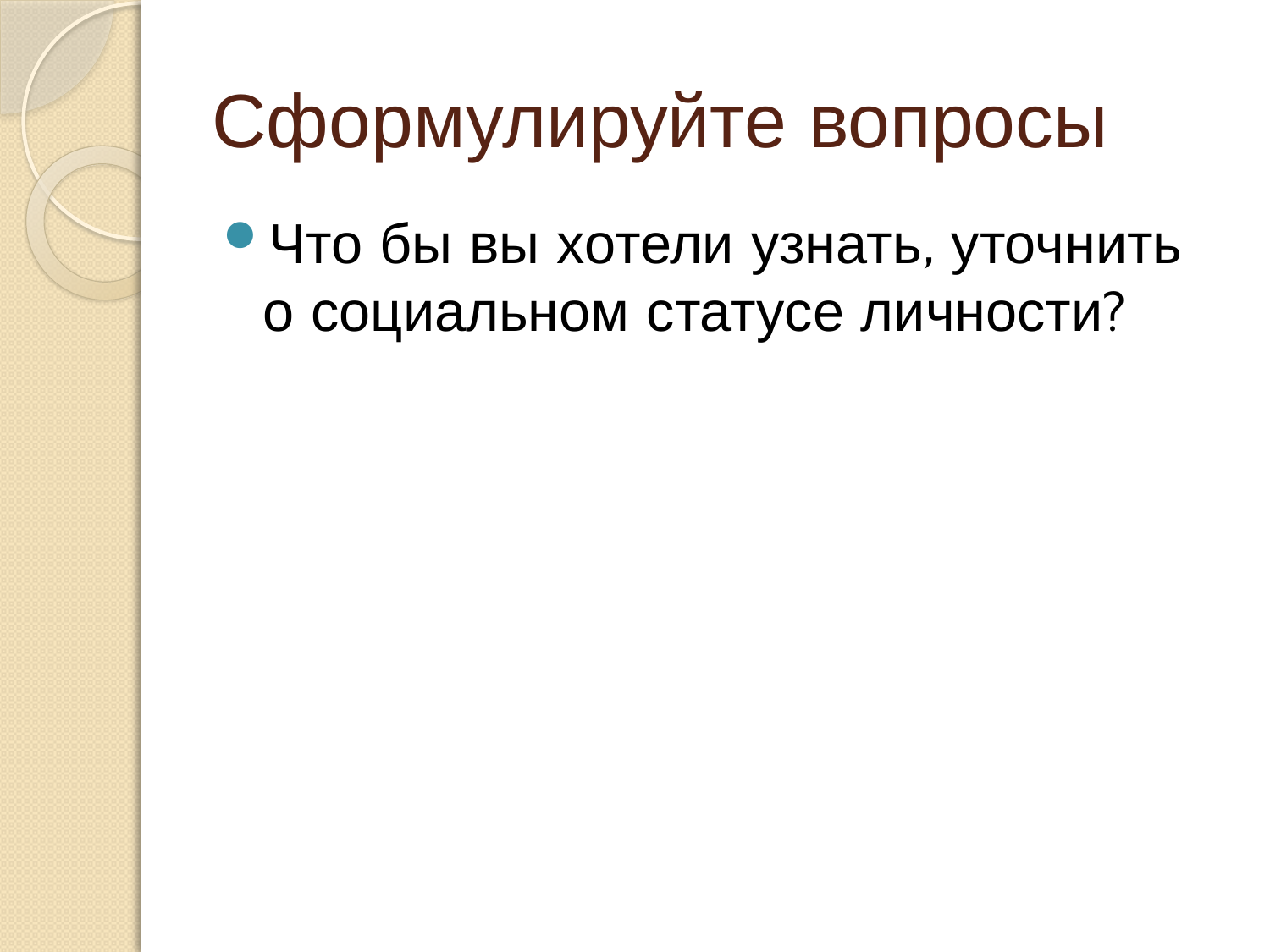

# Сформулируйте вопросы
Что бы вы хотели узнать, уточнить о социальном статусе личности?